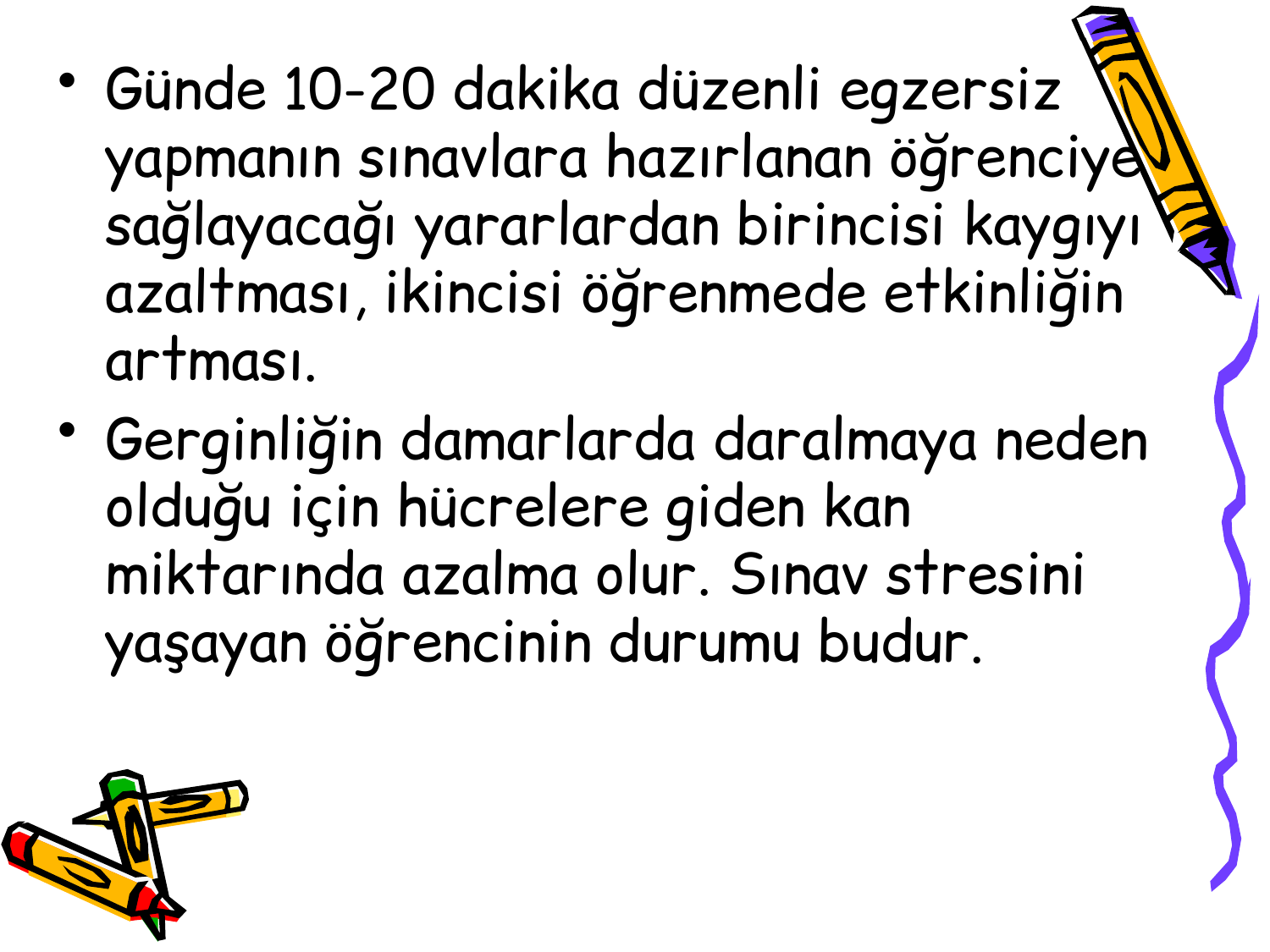

Günde 10-20 dakika düzenli egzersiz yapmanın sınavlara hazırlanan öğrenciye sağlayacağı yararlardan birincisi kaygıyı azaltması, ikincisi öğrenmede etkinliğin artması.
Gerginliğin damarlarda daralmaya neden olduğu için hücrelere giden kan miktarında azalma olur. Sınav stresini yaşayan öğrencinin durumu budur.